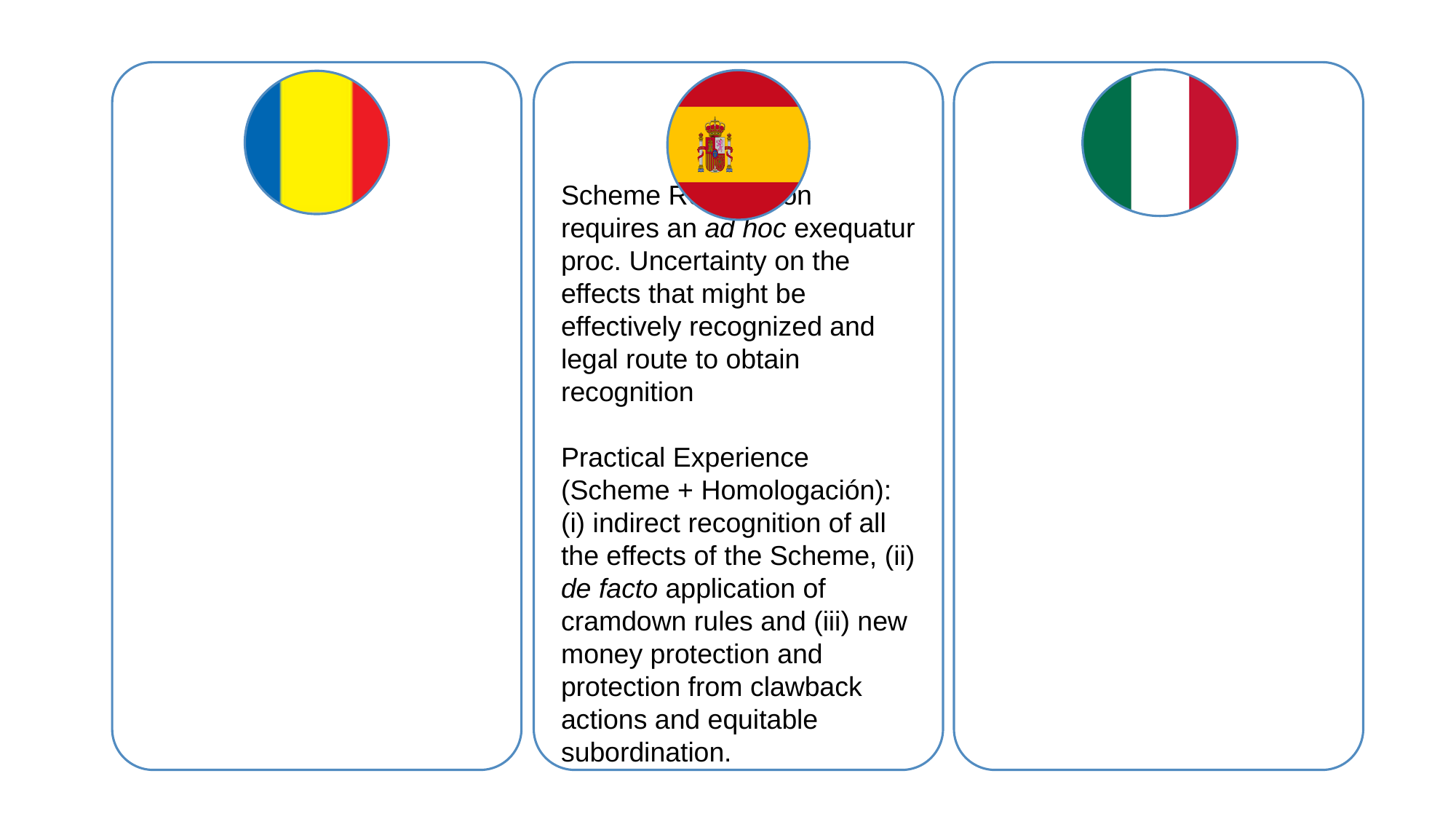

Scheme Recognition requires an ad hoc exequatur proc. Uncertainty on the effects that might be effectively recognized and legal route to obtain recognition

Practical Experience (Scheme + Homologación): (i) indirect recognition of all the effects of the Scheme, (ii) de facto application of cramdown rules and (iii) new money protection and protection from clawback actions and equitable subordination.